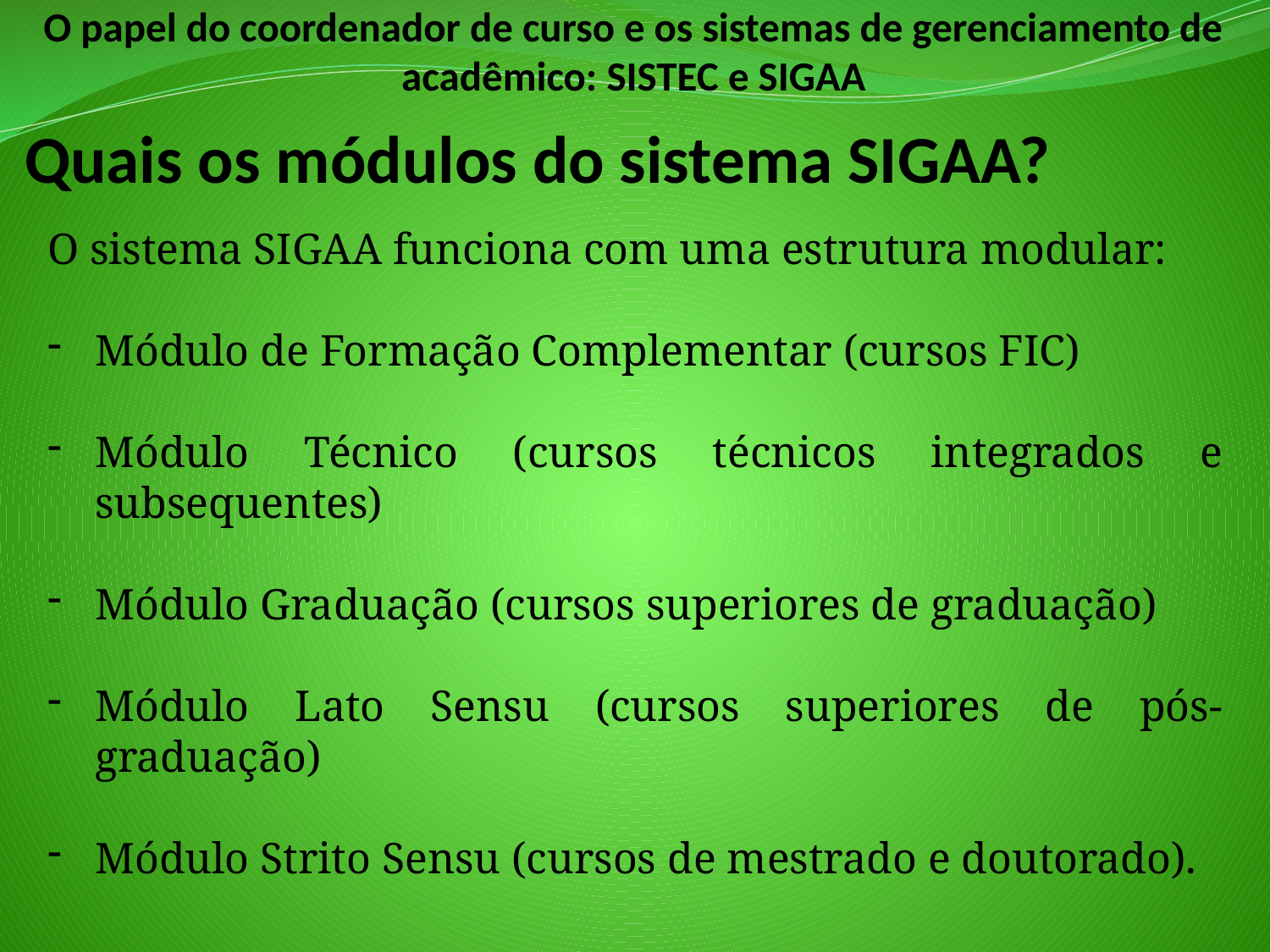

O papel do coordenador de curso e os sistemas de gerenciamento de acadêmico: SISTEC e SIGAA
# Quais os módulos do sistema SIGAA?
O sistema SIGAA funciona com uma estrutura modular:

Módulo de Formação Complementar (cursos FIC)

Módulo Técnico (cursos técnicos integrados e subsequentes)

Módulo Graduação (cursos superiores de graduação)

Módulo Lato Sensu (cursos superiores de pós-graduação)

Módulo Strito Sensu (cursos de mestrado e doutorado).